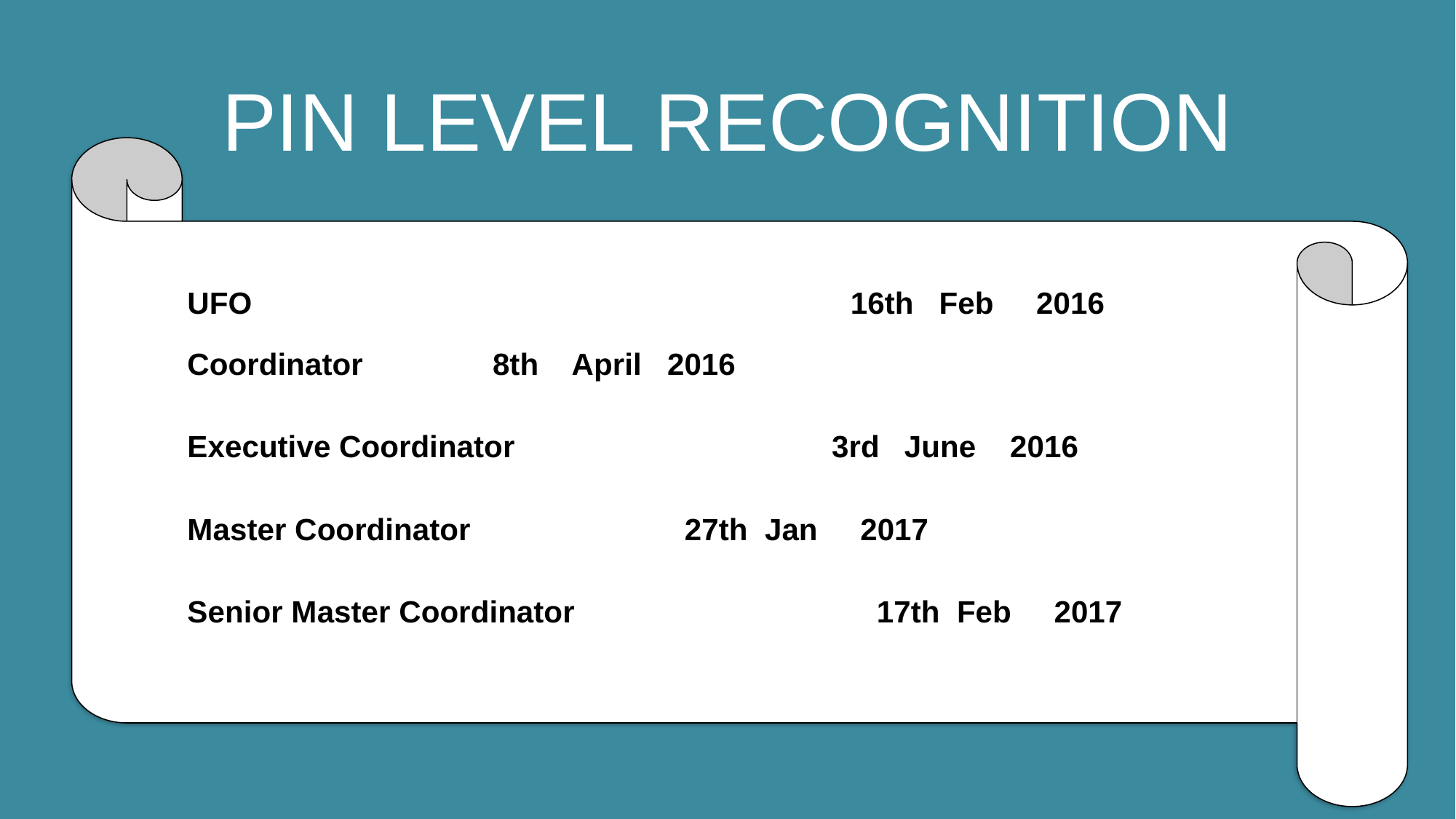

# PIN LEVEL RECOGNITION

UFO                                                                      16th   Feb     2016
Coordinator						         			  8th    April   2016

Executive Coordinator			         		        3rd     June    2016

Master Coordinator				            	  27th  Jan     2017

Senior Master Coordinator	            		  17th  Feb     2017